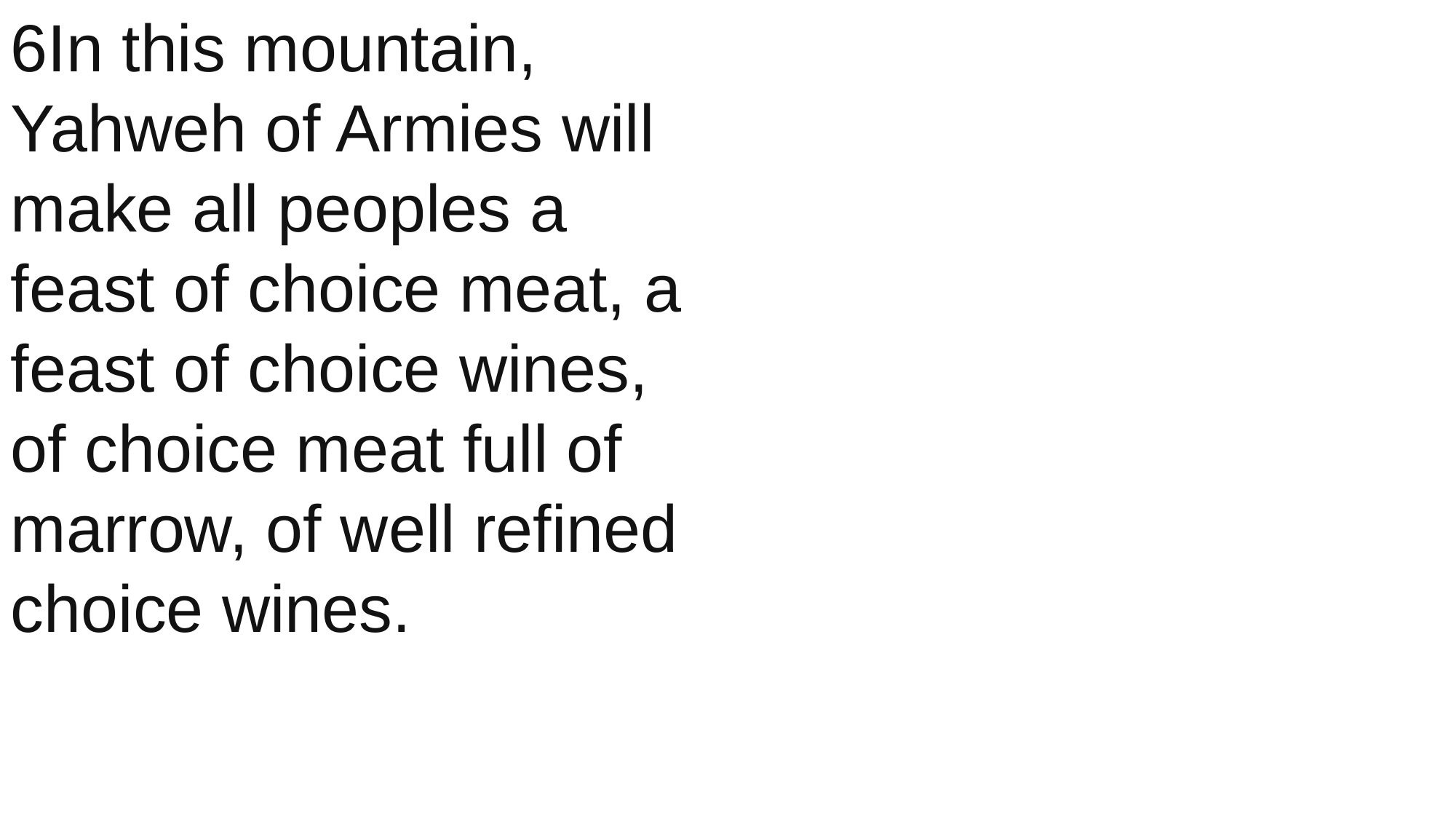

6In this mountain, Yahweh of Armies will make all peoples a feast of choice meat, a feast of choice wines, of choice meat full of marrow, of well refined choice wines.